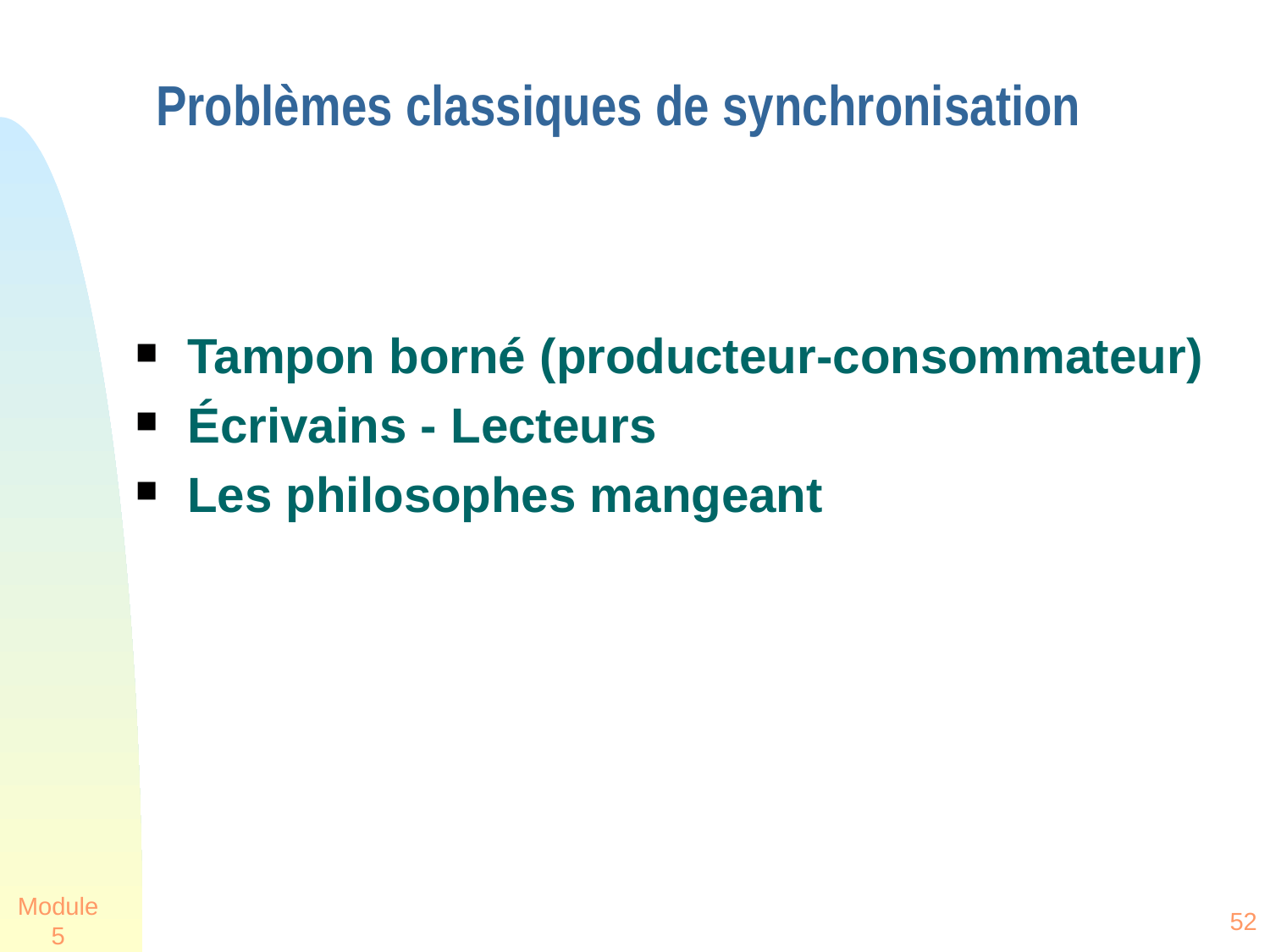

# Problèmes classiques de synchronisation

Tampon borné (producteur-consommateur)
Écrivains - Lecteurs
Les philosophes mangeant
Module 5
52